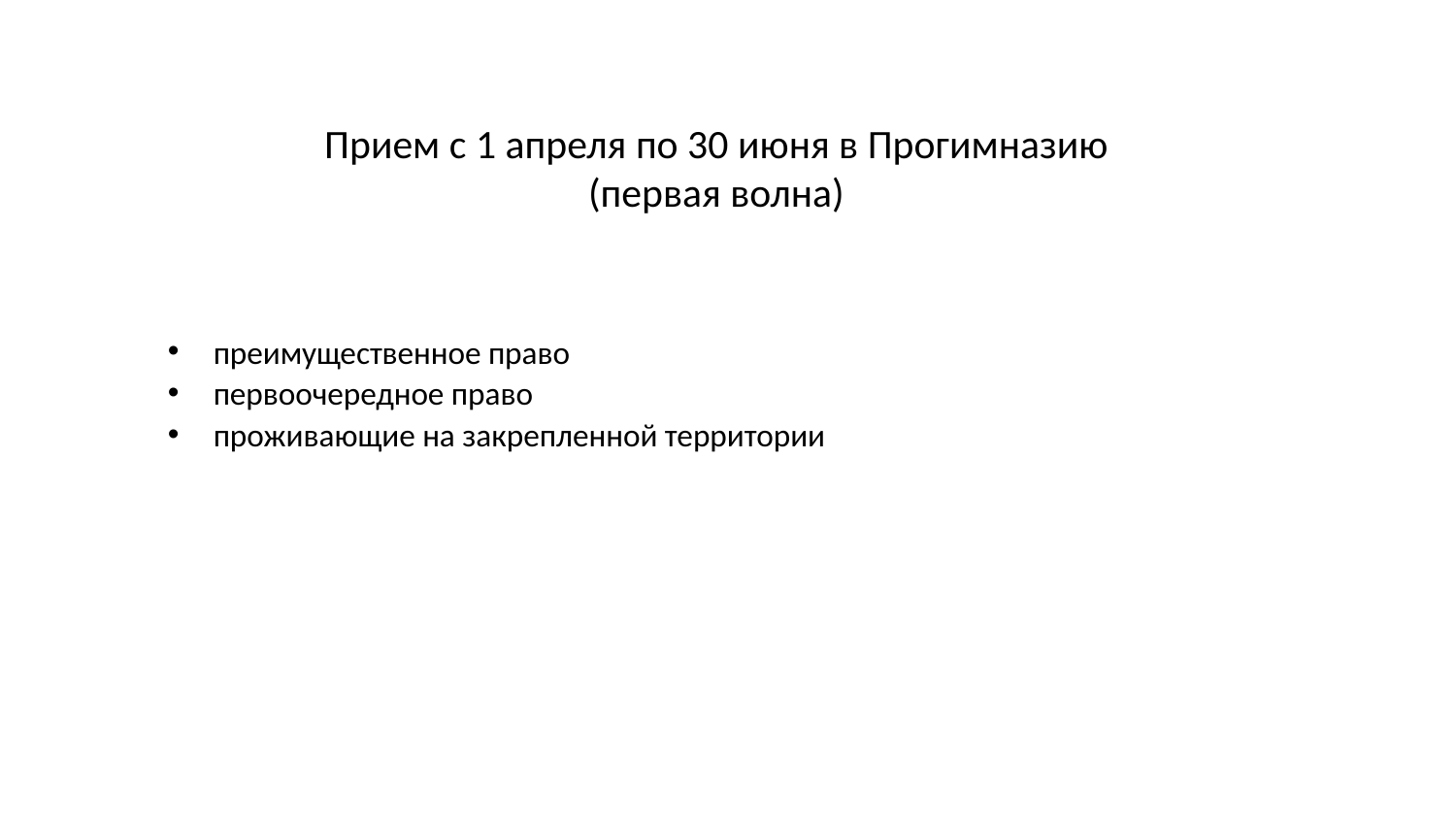

Прием с 1 апреля по 30 июня в Прогимназию
(первая волна)

преимущественное право
первоочередное право
проживающие на закрепленной территории